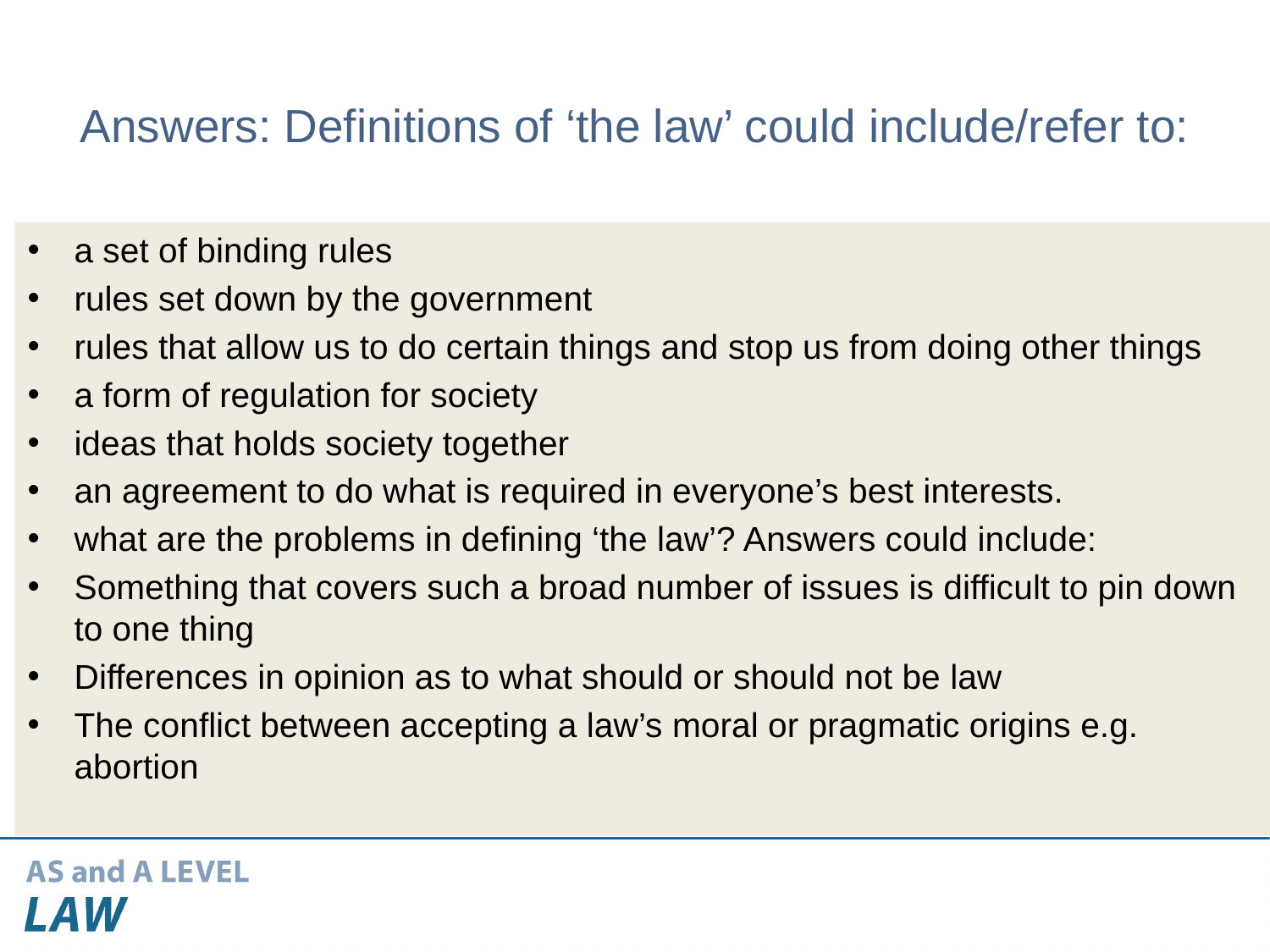

# Answers: Definitions of ‘the law’ could include/refer to:
a set of binding rules
rules set down by the government
rules that allow us to do certain things and stop us from doing other things
a form of regulation for society
ideas that holds society together
an agreement to do what is required in everyone’s best interests.
what are the problems in defining ‘the law’? Answers could include:
Something that covers such a broad number of issues is difficult to pin down to one thing
Differences in opinion as to what should or should not be law
The conflict between accepting a law’s moral or pragmatic origins e.g. abortion